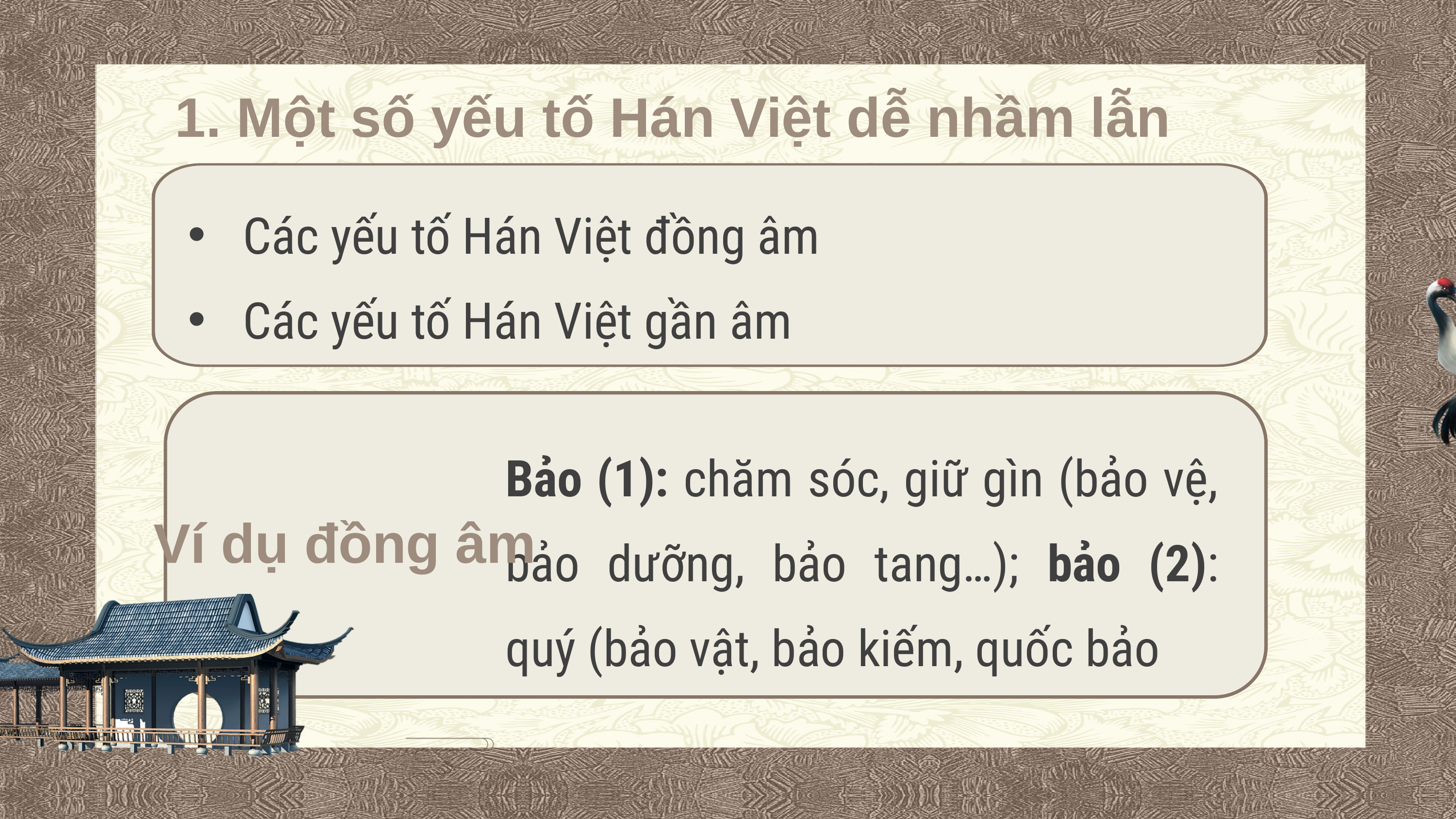

1. Một số yếu tố Hán Việt dễ nhầm lẫn

Các yếu tố Hán Việt đồng âm
Các yếu tố Hán Việt gần âm

Bảo (1): chăm sóc, giữ gìn (bảo vệ, bảo dưỡng, bảo tang…); bảo (2): quý (bảo vật, bảo kiếm, quốc bảo
Ví dụ đồng âm